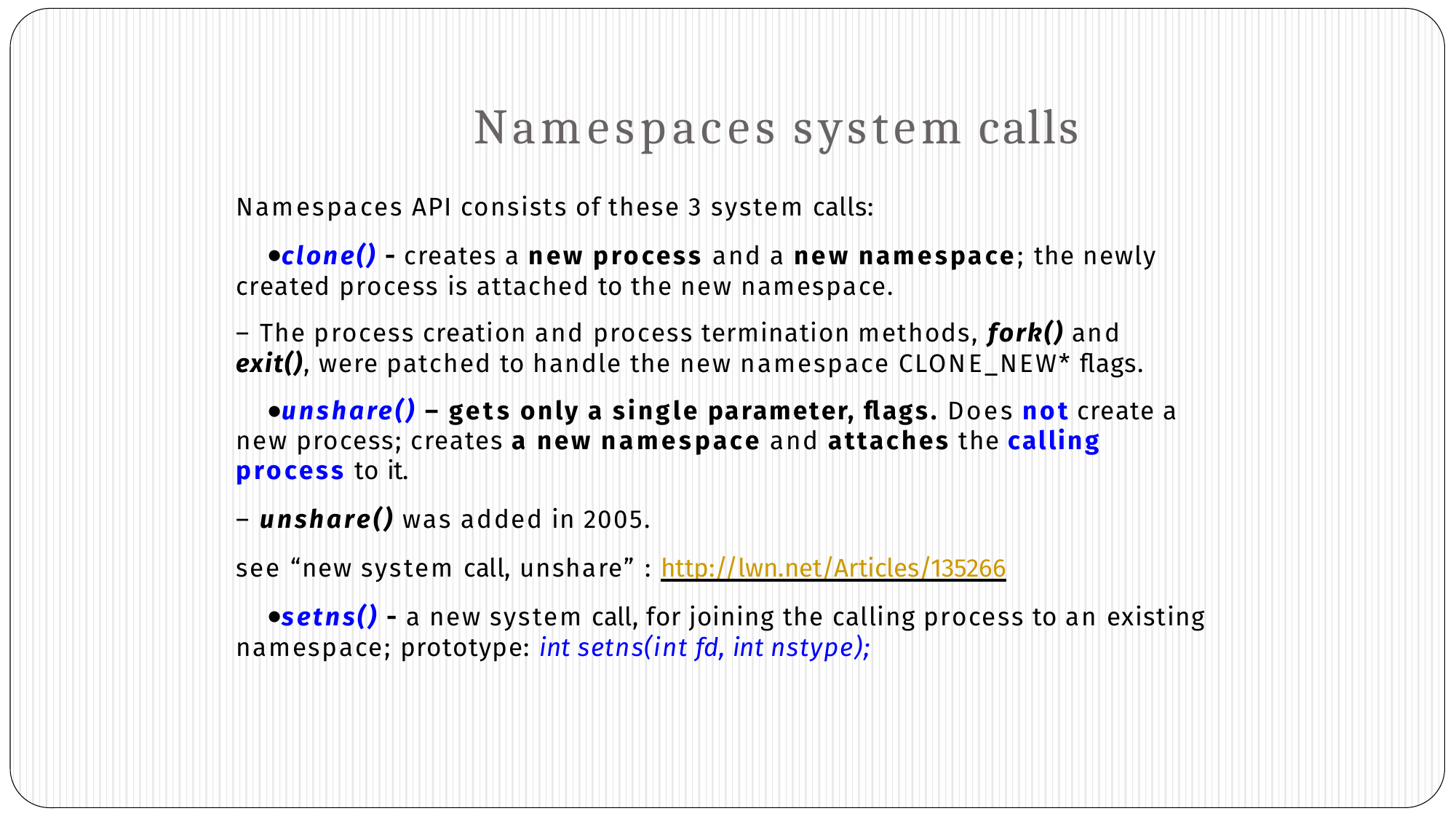

# Namespaces system calls
Namespaces API consists of these 3 system calls:
clone() - creates a new process and a new namespace; the newly created process is attached to the new namespace.
– The process creation and process termination methods, fork() and
exit(), were patched to handle the new namespace CLONE_NEW* flags.
unshare() – gets only a single parameter, flags. Does not create a new process; creates a new namespace and attaches the calling process to it.
– unshare() was added in 2005.
see “new system call, unshare” : http://lwn.net/Articles/135266
setns() - a new system call, for joining the calling process to an existing namespace; prototype: int setns(int fd, int nstype);